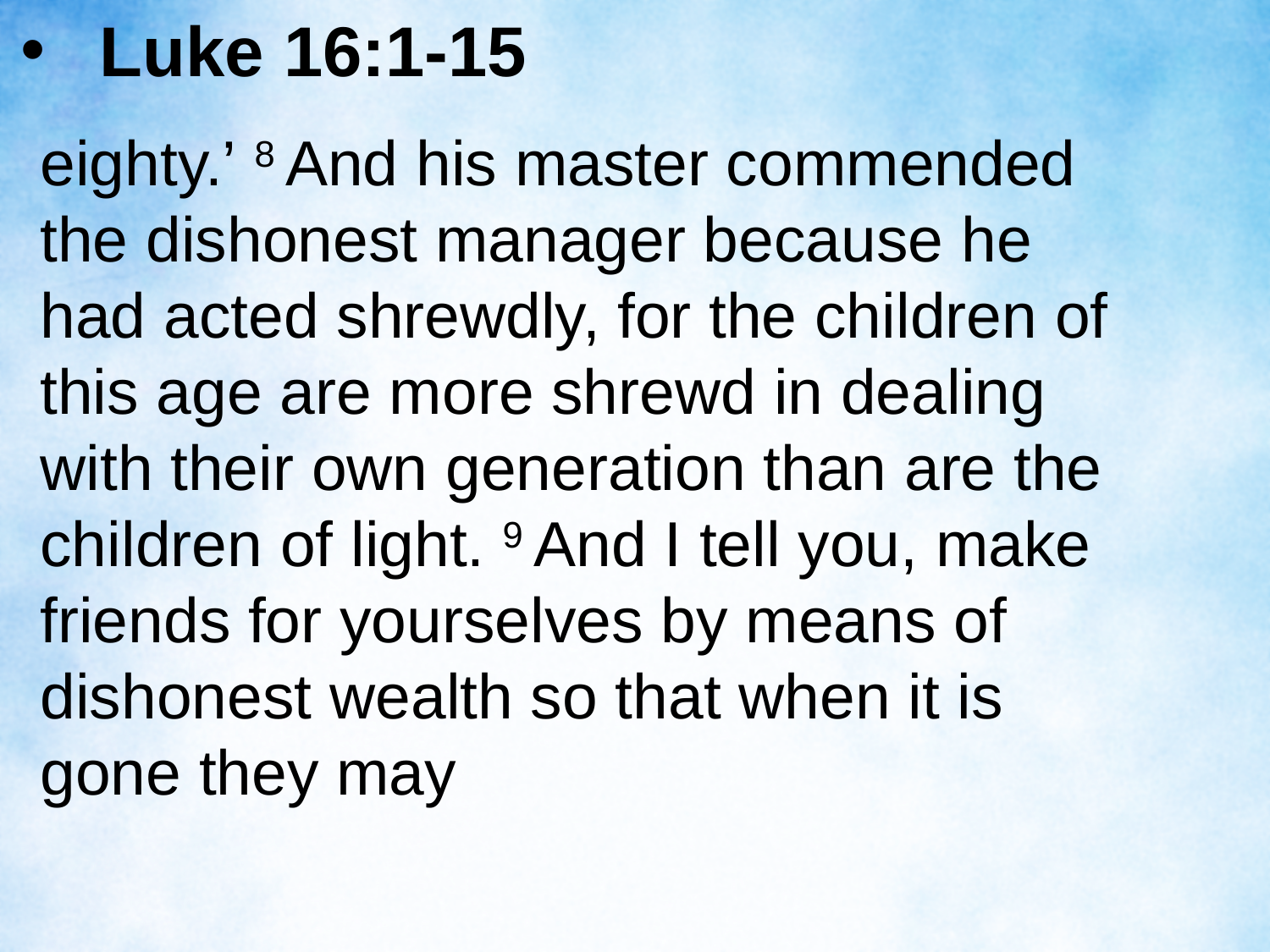

Luke 16:1-15
eighty.’ 8 And his master commended the dishonest manager because he had acted shrewdly, for the children of this age are more shrewd in dealing with their own generation than are the children of light. 9 And I tell you, make friends for yourselves by means of dishonest wealth so that when it is gone they may